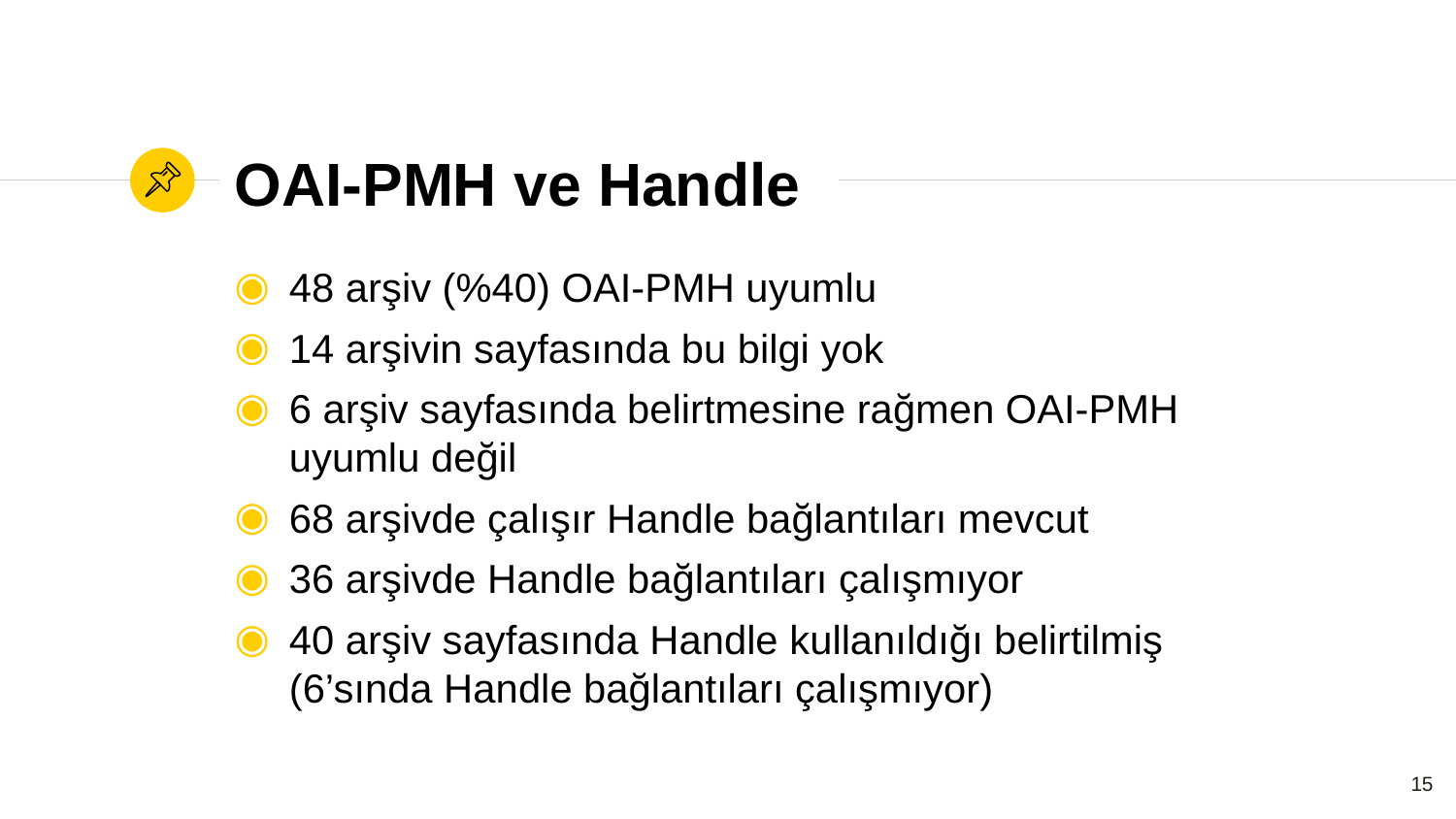

# OAI-PMH ve Handle

48 arşiv (%40) OAI-PMH uyumlu
14 arşivin sayfasında bu bilgi yok
6 arşiv sayfasında belirtmesine rağmen OAI-PMH uyumlu değil
68 arşivde çalışır Handle bağlantıları mevcut
36 arşivde Handle bağlantıları çalışmıyor
40 arşiv sayfasında Handle kullanıldığı belirtilmiş (6’sında Handle bağlantıları çalışmıyor)
15